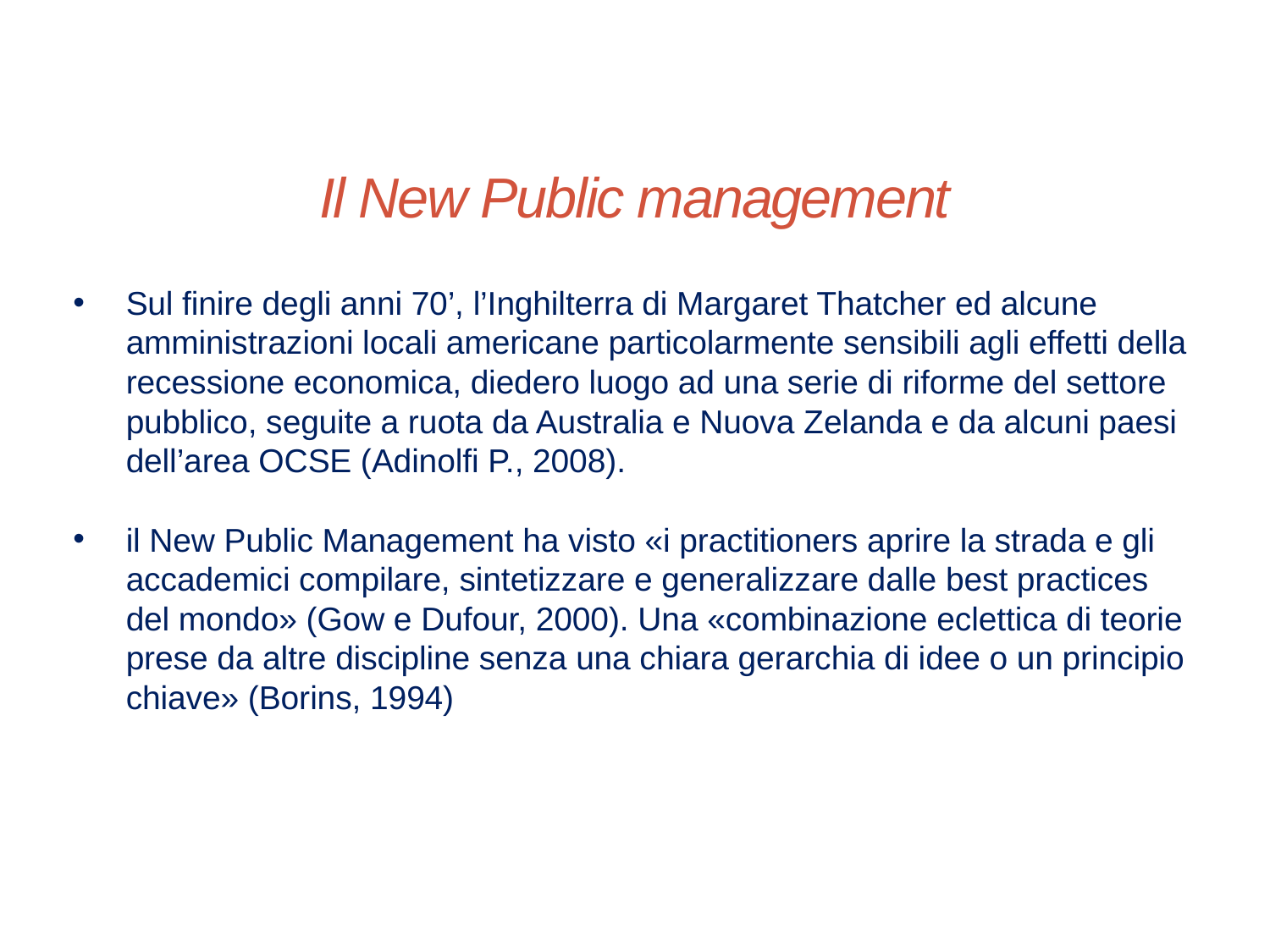

# Il New Public management
Sul finire degli anni 70’, l’Inghilterra di Margaret Thatcher ed alcune amministrazioni locali americane particolarmente sensibili agli effetti della recessione economica, diedero luogo ad una serie di riforme del settore pubblico, seguite a ruota da Australia e Nuova Zelanda e da alcuni paesi dell’area OCSE (Adinolfi P., 2008).

il New Public Management ha visto «i practitioners aprire la strada e gli accademici compilare, sintetizzare e generalizzare dalle best practices del mondo» (Gow e Dufour, 2000). Una «combinazione eclettica di teorie prese da altre discipline senza una chiara gerarchia di idee o un principio chiave» (Borins, 1994)